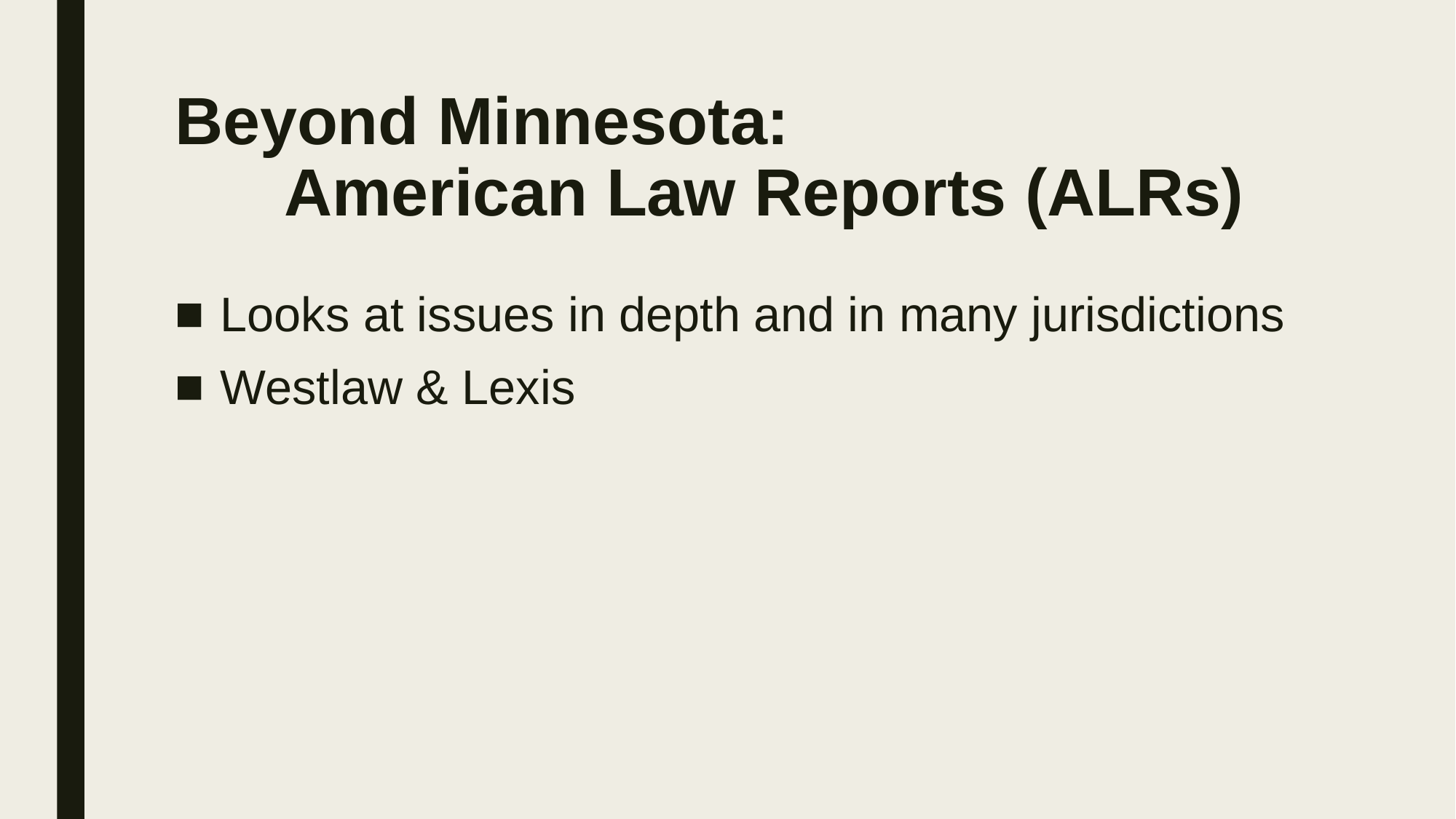

# Beyond Minnesota: American Law Reports (ALRs)
Looks at issues in depth and in many jurisdictions
Westlaw & Lexis